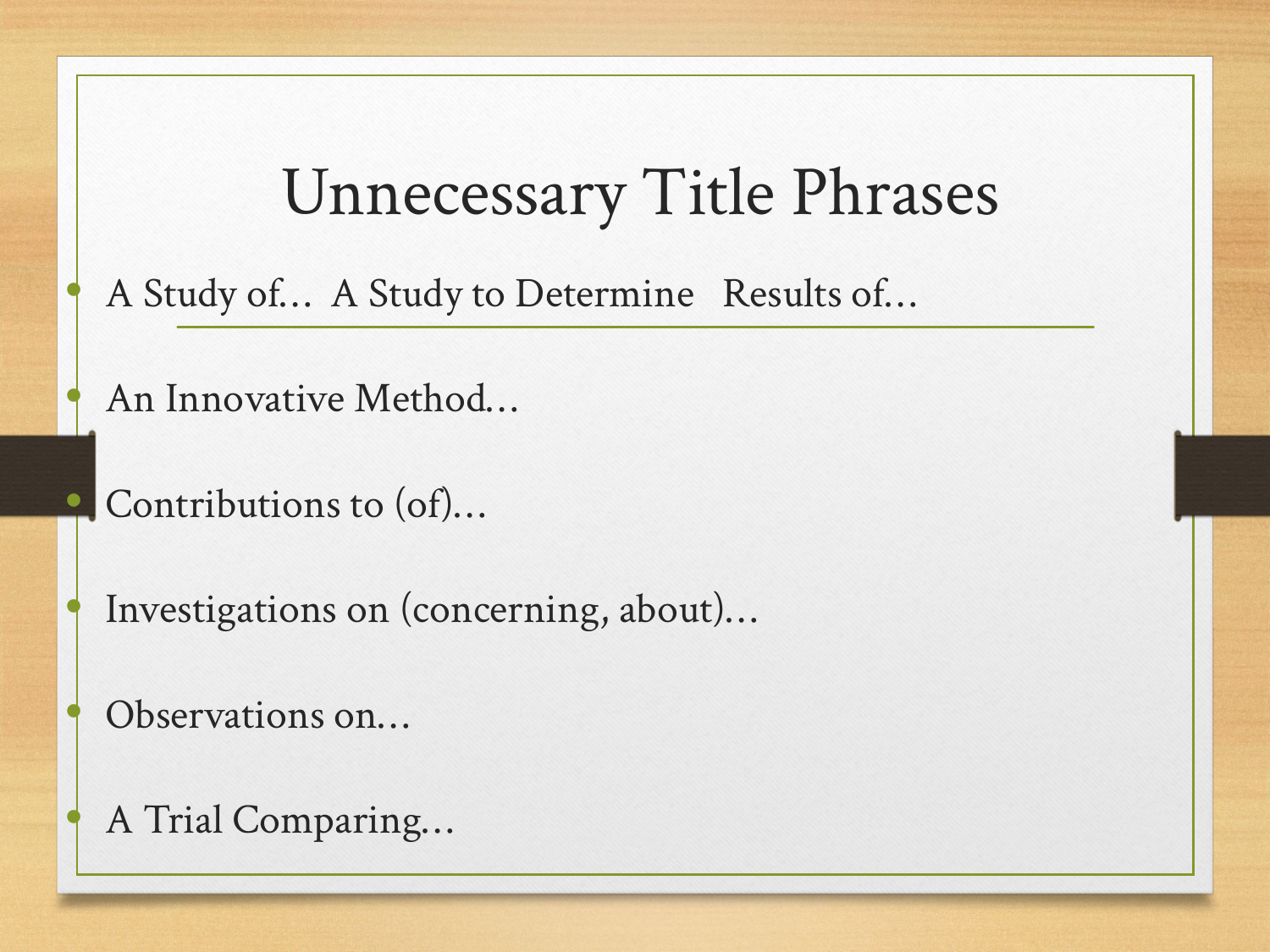

# Unnecessary Title Phrases
A Study of…  A Study to Determine   Results of…
An Innovative Method…
Contributions to (of)…
Investigations on (concerning, about)…
Observations on…
A Trial Comparing…